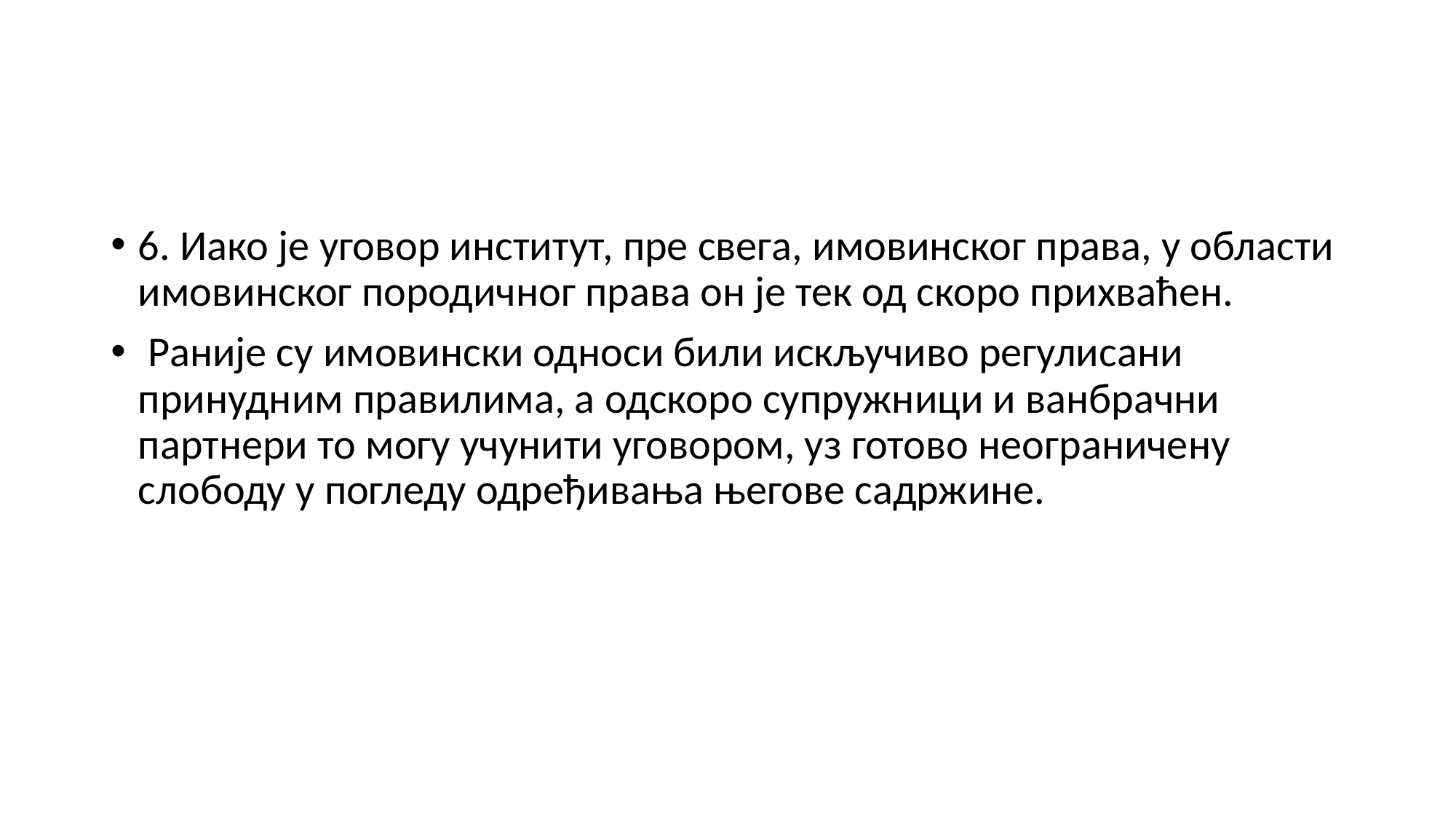

#
6. Иако је уговор институт, пре свега, имовинског права, у области имовинског породичног права он је тек од скоро прихваћен.
 Раније су имовински односи били искључиво регулисани принудним правилима, а одскоро супружници и ванбрачни партнери то могу учунити уговором, уз готово неограничену слободу у погледу одређивања његове садржине.